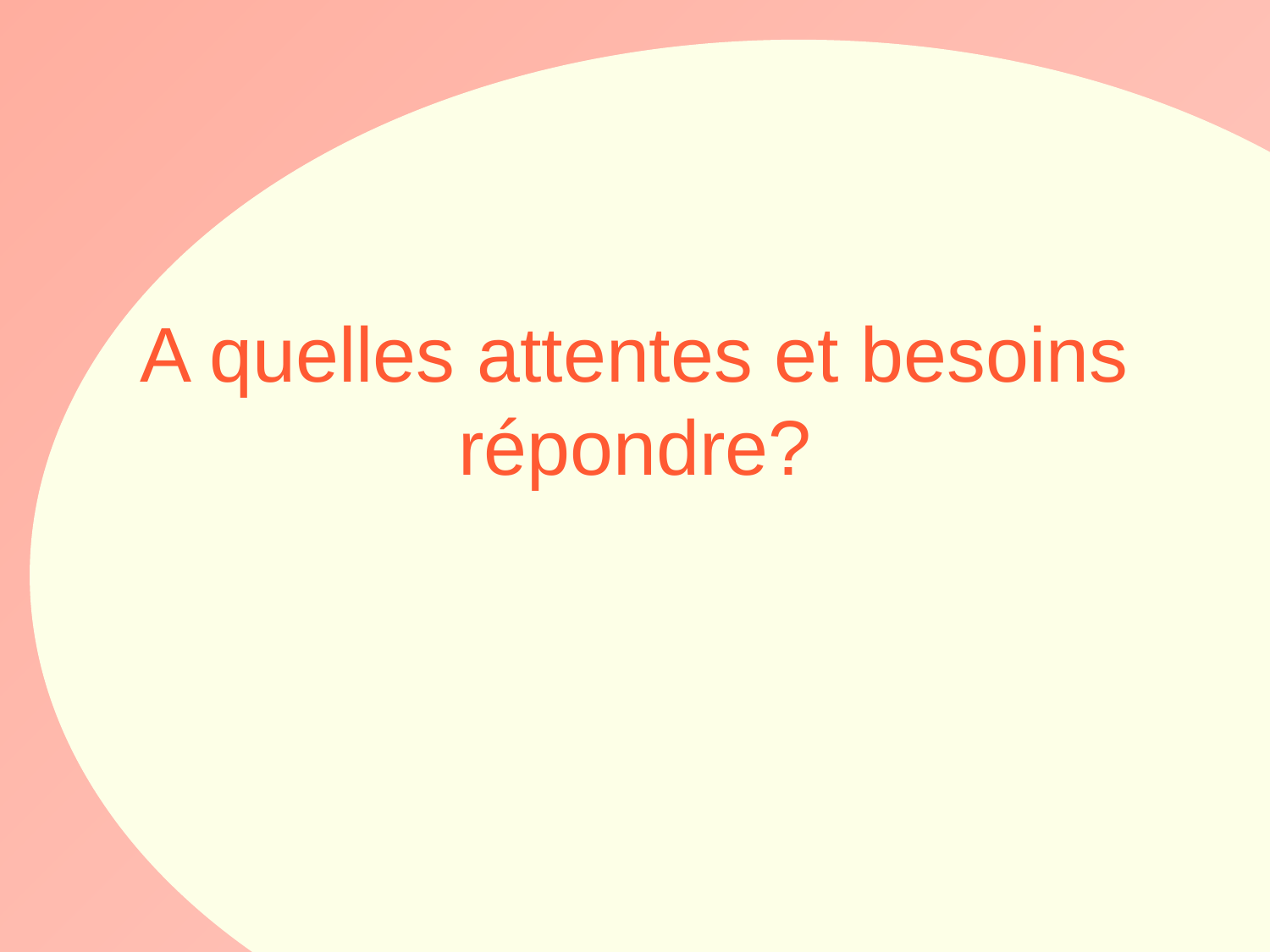

# A quelles attentes et besoins répondre?